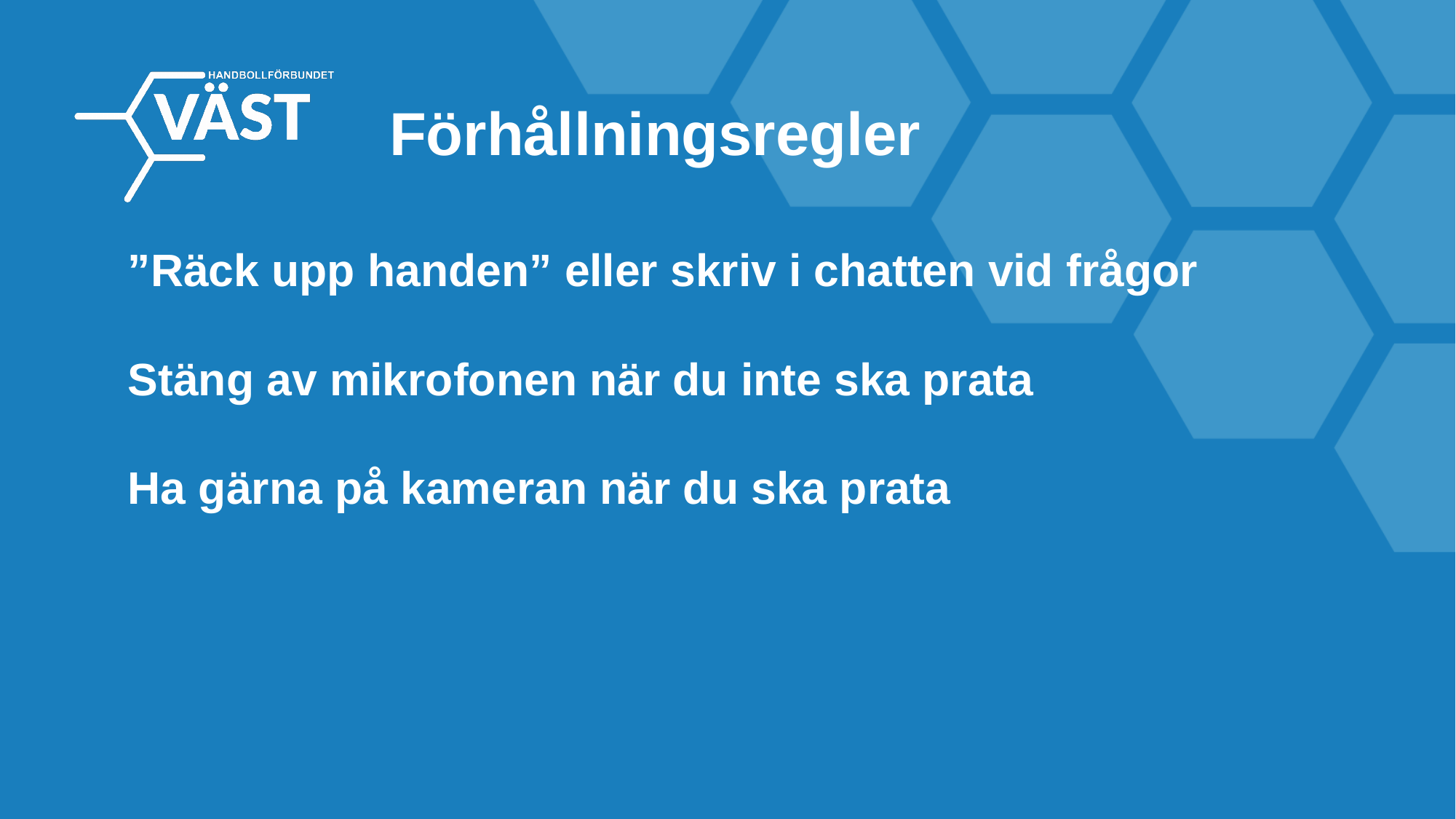

Förhållningsregler
”Räck upp handen” eller skriv i chatten vid frågor

Stäng av mikrofonen när du inte ska prata

Ha gärna på kameran när du ska prata